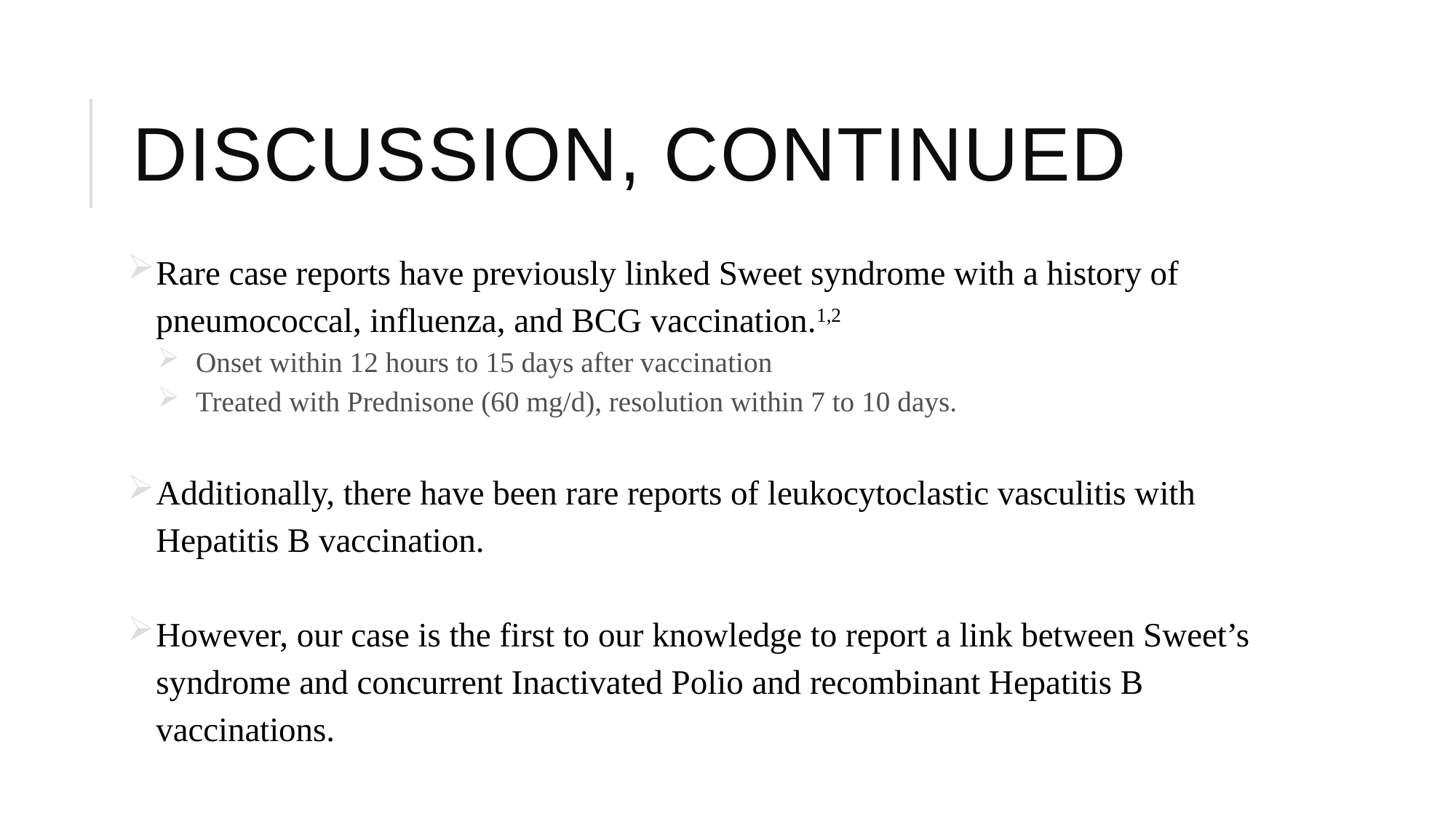

# Discussion, continued
Rare case reports have previously linked Sweet syndrome with a history of pneumococcal, influenza, and BCG vaccination.1,2
Onset within 12 hours to 15 days after vaccination
Treated with Prednisone (60 mg/d), resolution within 7 to 10 days.

Additionally, there have been rare reports of leukocytoclastic vasculitis with Hepatitis B vaccination.

However, our case is the first to our knowledge to report a link between Sweet’s syndrome and concurrent Inactivated Polio and recombinant Hepatitis B vaccinations.